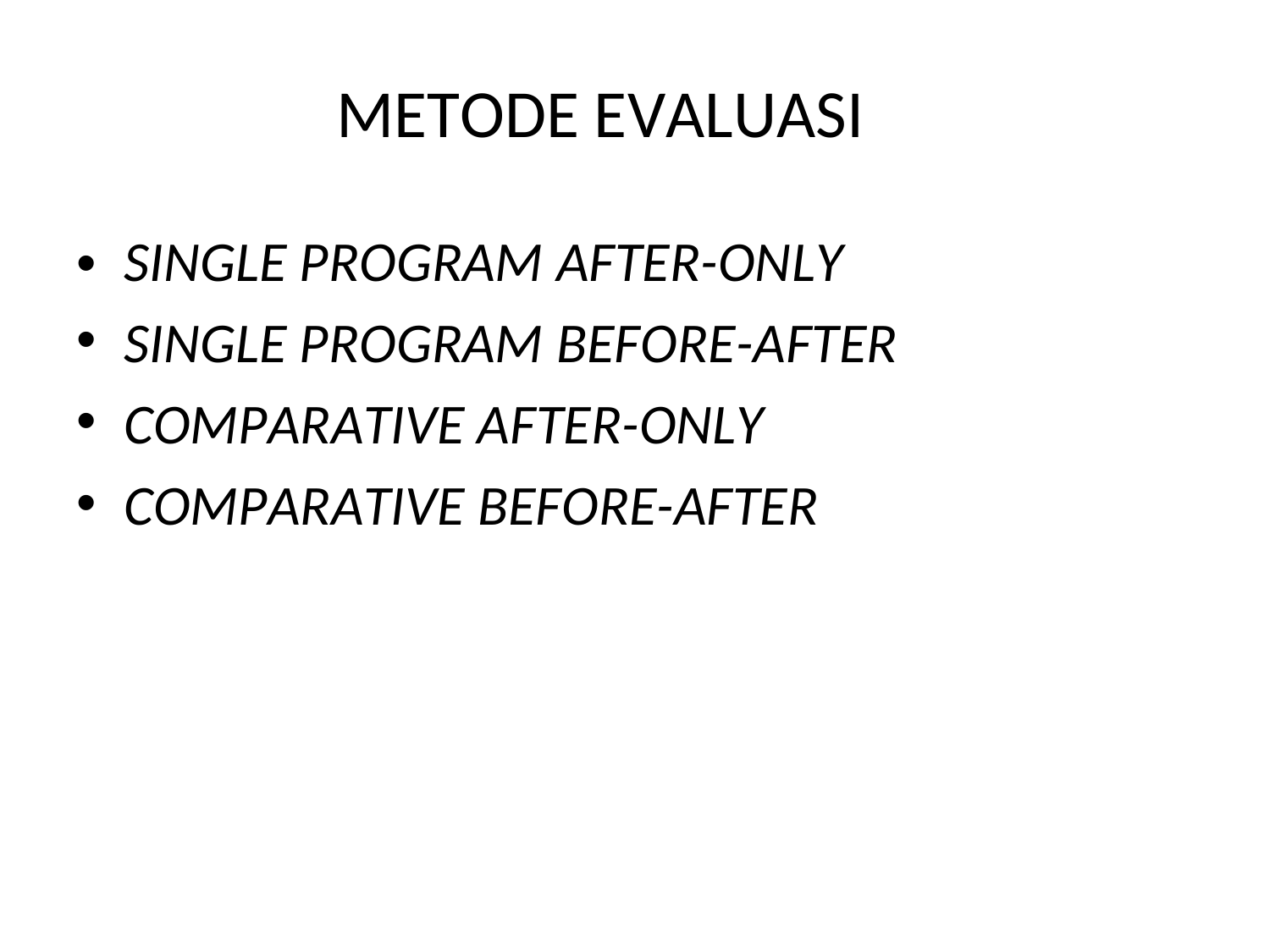

METODE EVALUASI
SINGLE PROGRAM AFTER-ONLY
SINGLE PROGRAM BEFORE-AFTER
COMPARATIVE AFTER-ONLY
COMPARATIVE BEFORE-AFTER
•
•
•
•